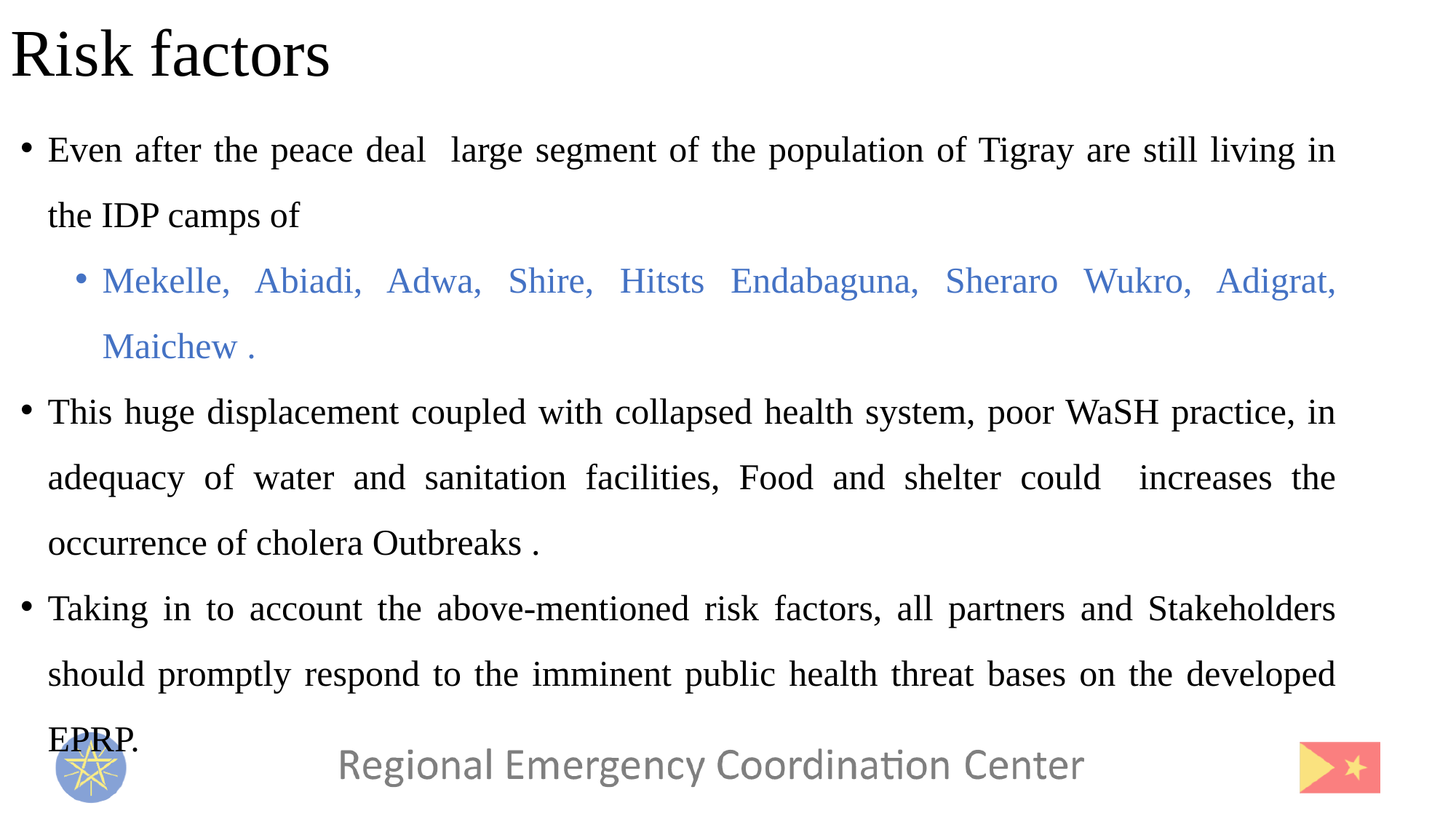

Risk factors
Even after the peace deal  large segment of the population of Tigray are still living in the IDP camps of
Mekelle, Abiadi, Adwa, Shire, Hitsts Endabaguna, Sheraro Wukro, Adigrat, Maichew .
This huge displacement coupled with collapsed health system, poor WaSH practice, in adequacy of water and sanitation facilities, Food and shelter could  increases the occurrence of cholera Outbreaks .
Taking in to account the above-mentioned risk factors, all partners and Stakeholders should promptly respond to the imminent public health threat bases on the developed EPRP.